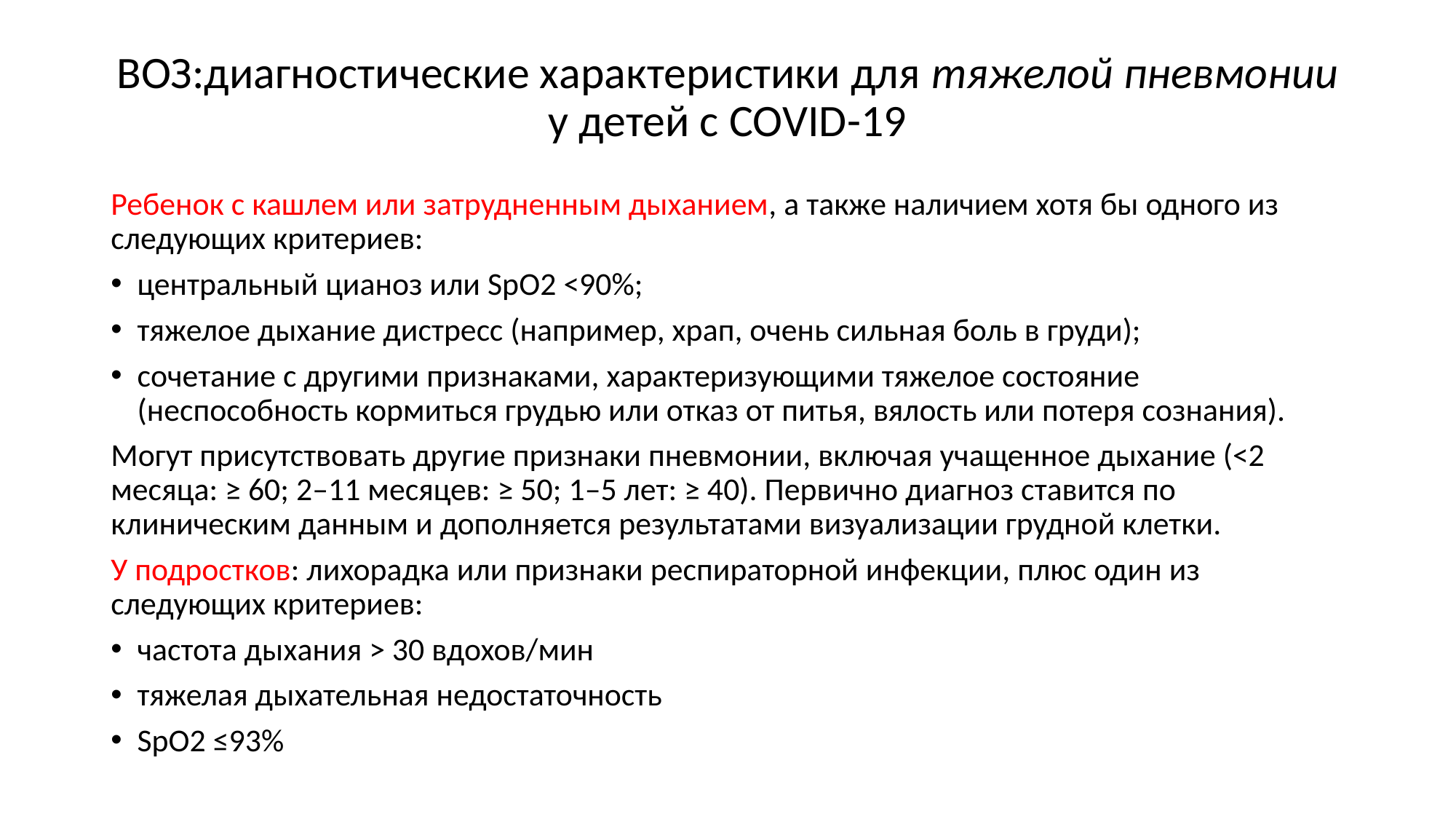

# ВОЗ:диагностические характеристики для тяжелой пневмонии у детей с COVID-19
Ребенок с кашлем или затрудненным дыханием, а также наличием хотя бы одного из следующих критериев:
центральный цианоз или SpO2 <90%;
тяжелое дыхание дистресс (например, храп, очень сильная боль в груди);
сочетание с другими признаками, характеризующими тяжелое состояние (неспособность кормиться грудью или отказ от питья, вялость или потеря сознания).
Могут присутствовать другие признаки пневмонии, включая учащенное дыхание (<2 месяца: ≥ 60; 2–11 месяцев: ≥ 50; 1–5 лет: ≥ 40). Первично диагноз ставится по клиническим данным и дополняется результатами визуализации грудной клетки.
У подростков: лихорадка или признаки респираторной инфекции, плюс один из следующих критериев:
частота дыхания > 30 вдохов/мин
тяжелая дыхательная недостаточность
SpO2 ≤93%